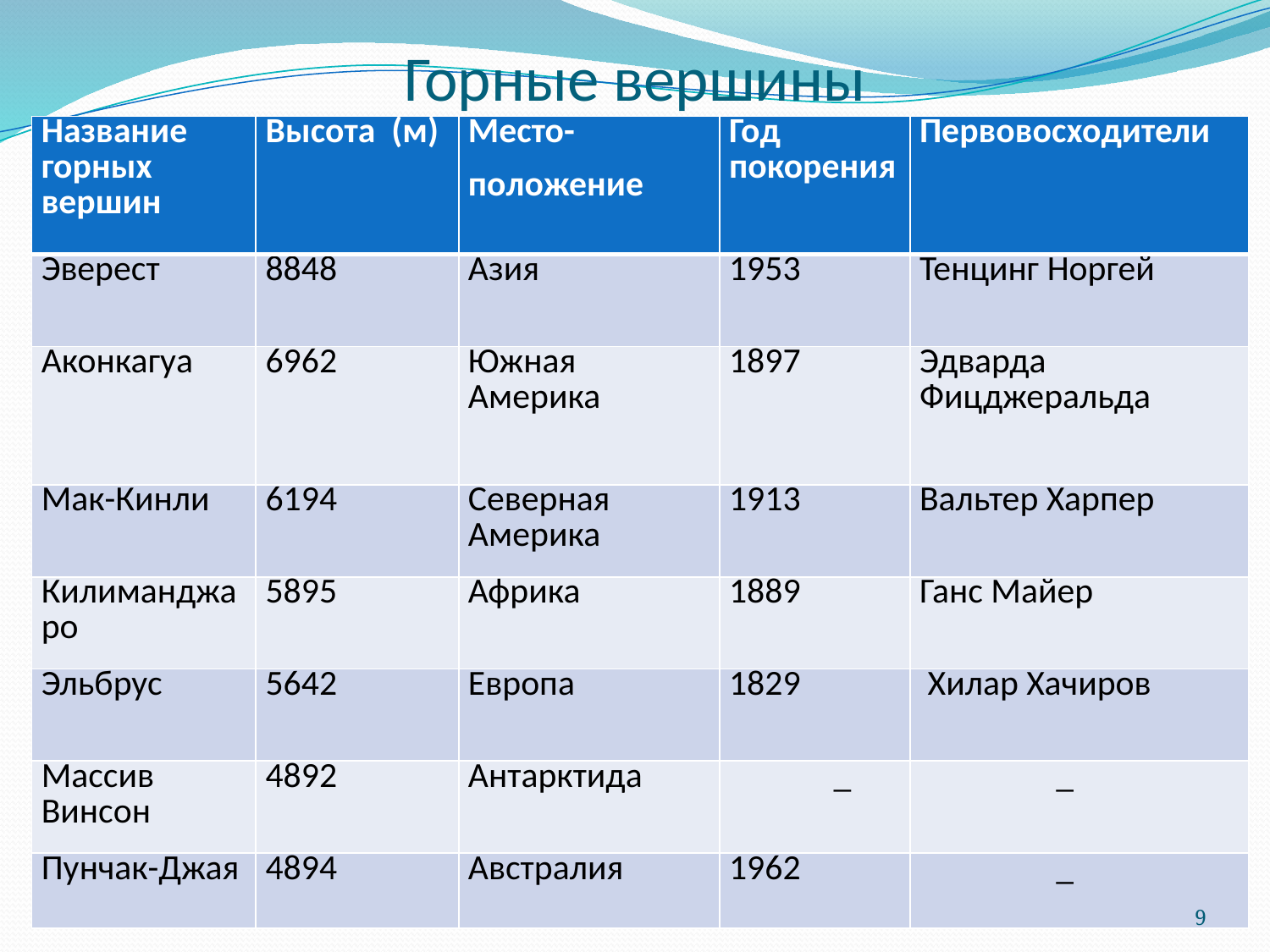

# Горные вершины
| Название горных вершин | Высота (м) | Место- положение | Год покорения | Первовосходители |
| --- | --- | --- | --- | --- |
| Эверест | 8848 | Азия | 1953 | Тенцинг Норгей |
| Аконкагуа | 6962 | Южная Америка | 1897 | Эдварда Фицджеральда |
| Мак-Кинли | 6194 | Северная Америка | 1913 | Вальтер Харпер |
| Килиманджаро | 5895 | Африка | 1889 | Ганс Майер |
| Эльбрус | 5642 | Европа | 1829 | Хилар Хачиров |
| Массив Винсон | 4892 | Антарктида | \_ | \_ |
| Пунчак-Джая | 4894 | Австралия | 1962 | \_ |
9